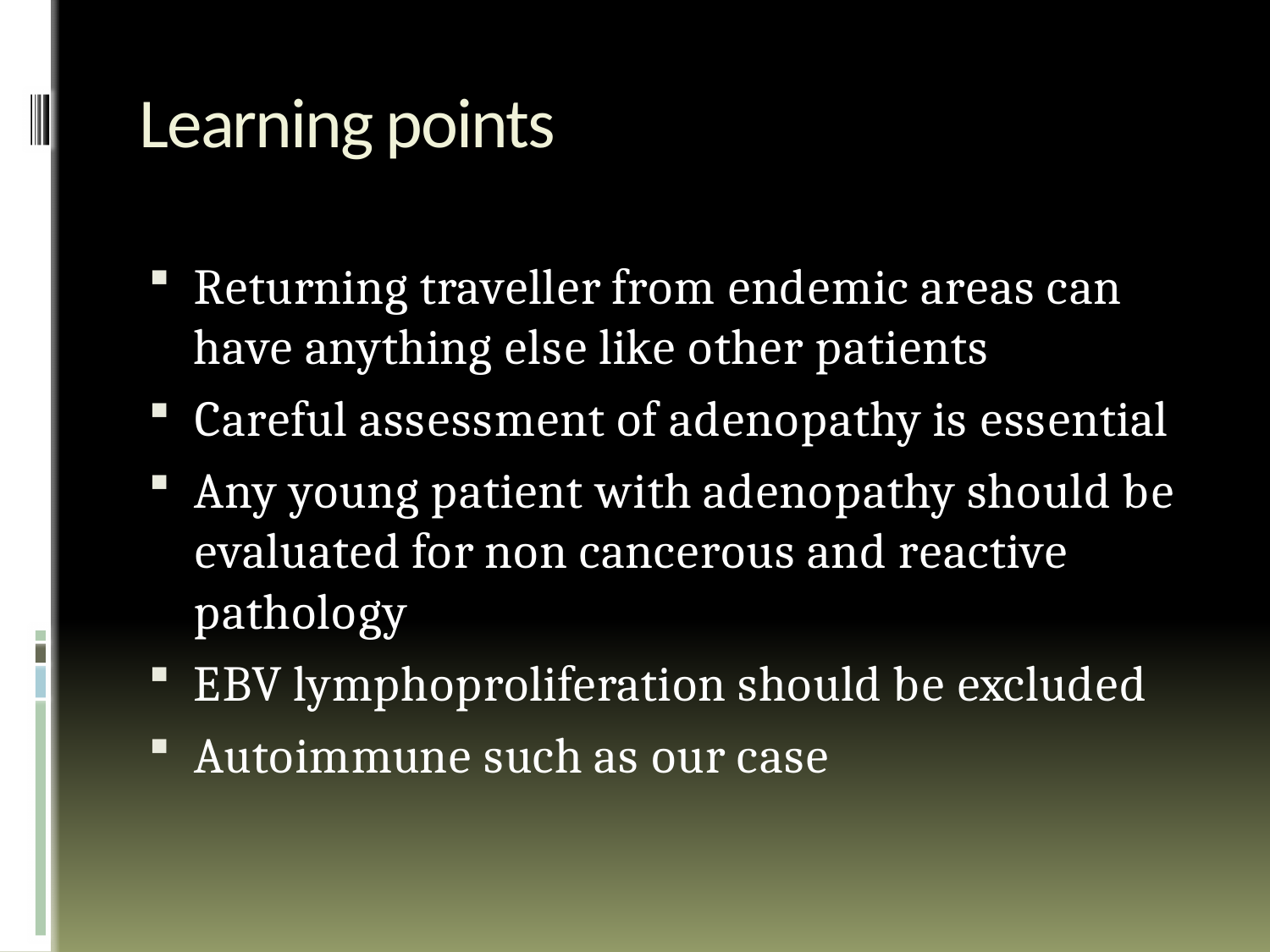

# Learning points
Returning traveller from endemic areas can have anything else like other patients
Careful assessment of adenopathy is essential
Any young patient with adenopathy should be evaluated for non cancerous and reactive pathology
EBV lymphoproliferation should be excluded
Autoimmune such as our case